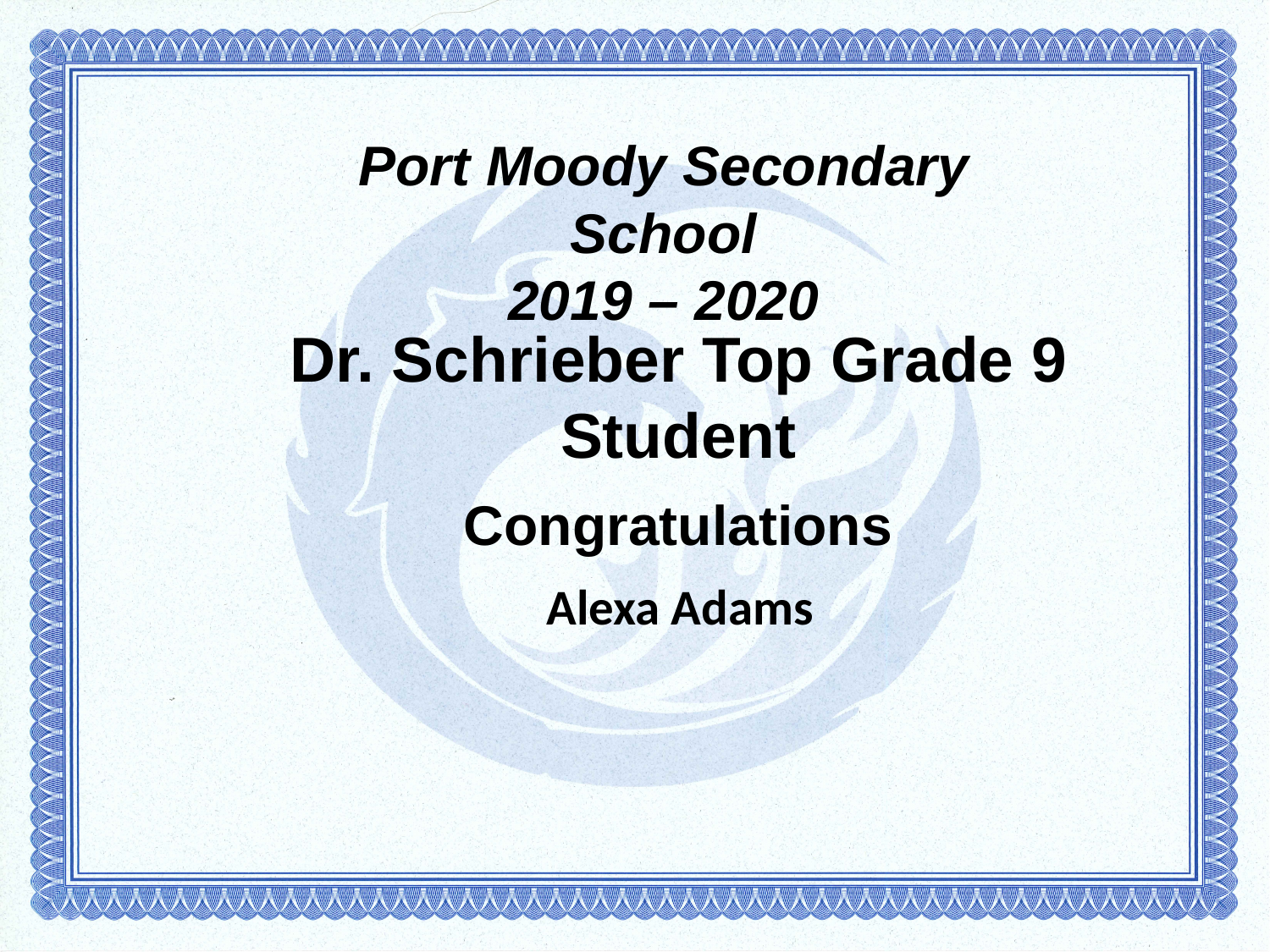

# Port Moody Secondary School 2019 – 2020
Dr. Schrieber Top Grade 9 Student
Congratulations
                            Alexa Adams